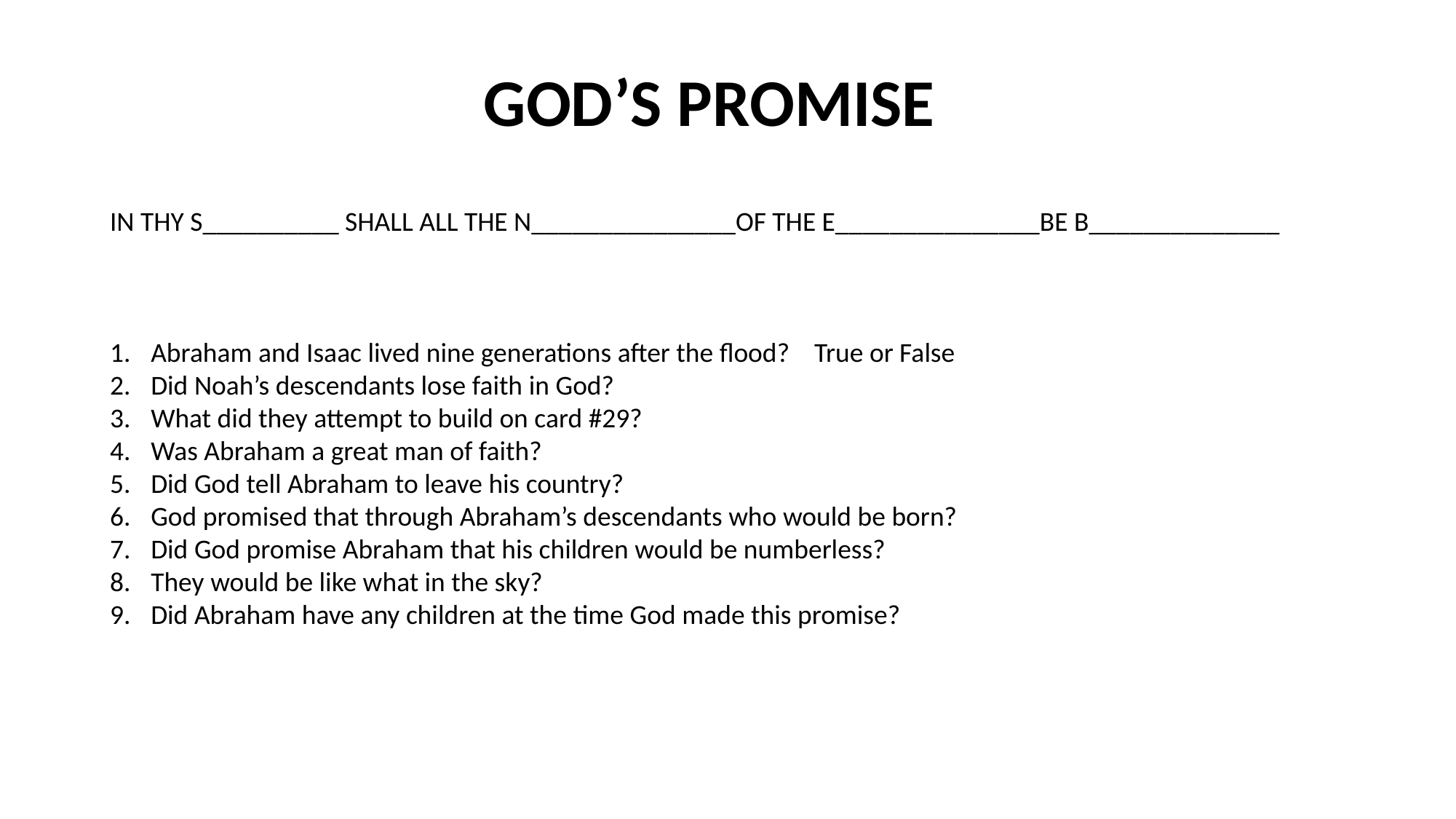

GOD’S PROMISE
IN THY S__________ SHALL ALL THE N_______________OF THE E_______________BE B______________

Abraham and Isaac lived nine generations after the flood?    True or False
Did Noah’s descendants lose faith in God?
What did they attempt to build on card #29?
Was Abraham a great man of faith?
Did God tell Abraham to leave his country?
God promised that through Abraham’s descendants who would be born?
Did God promise Abraham that his children would be numberless?
They would be like what in the sky?
Did Abraham have any children at the time God made this promise?